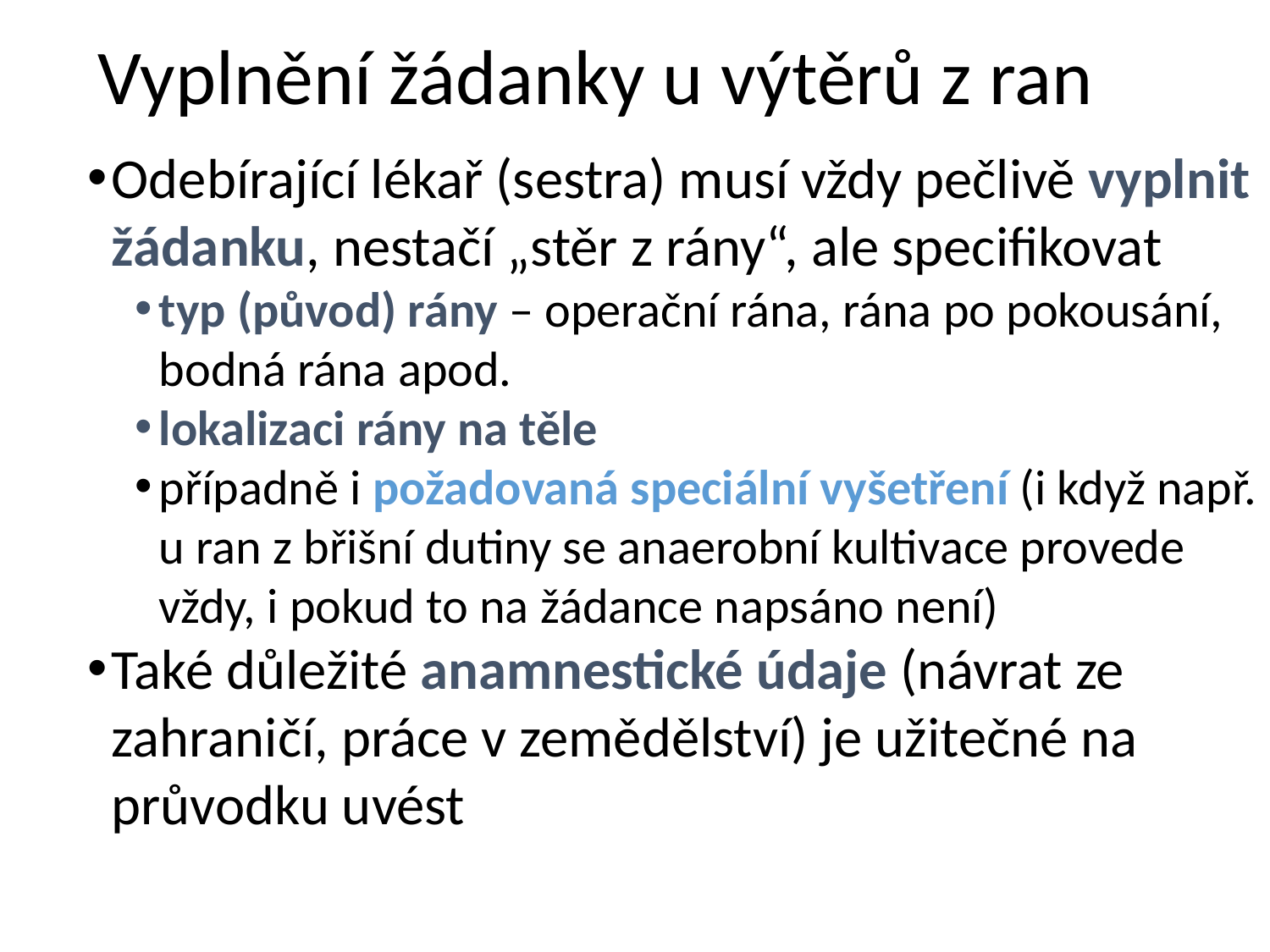

# Vyplnění žádanky u výtěrů z ran
Odebírající lékař (sestra) musí vždy pečlivě vyplnit žádanku, nestačí „stěr z rány“, ale specifikovat
typ (původ) rány – operační rána, rána po pokousání, bodná rána apod.
lokalizaci rány na těle
případně i požadovaná speciální vyšetření (i když např. u ran z břišní dutiny se anaerobní kultivace provede vždy, i pokud to na žádance napsáno není)
Také důležité anamnestické údaje (návrat ze zahraničí, práce v zemědělství) je užitečné na průvodku uvést